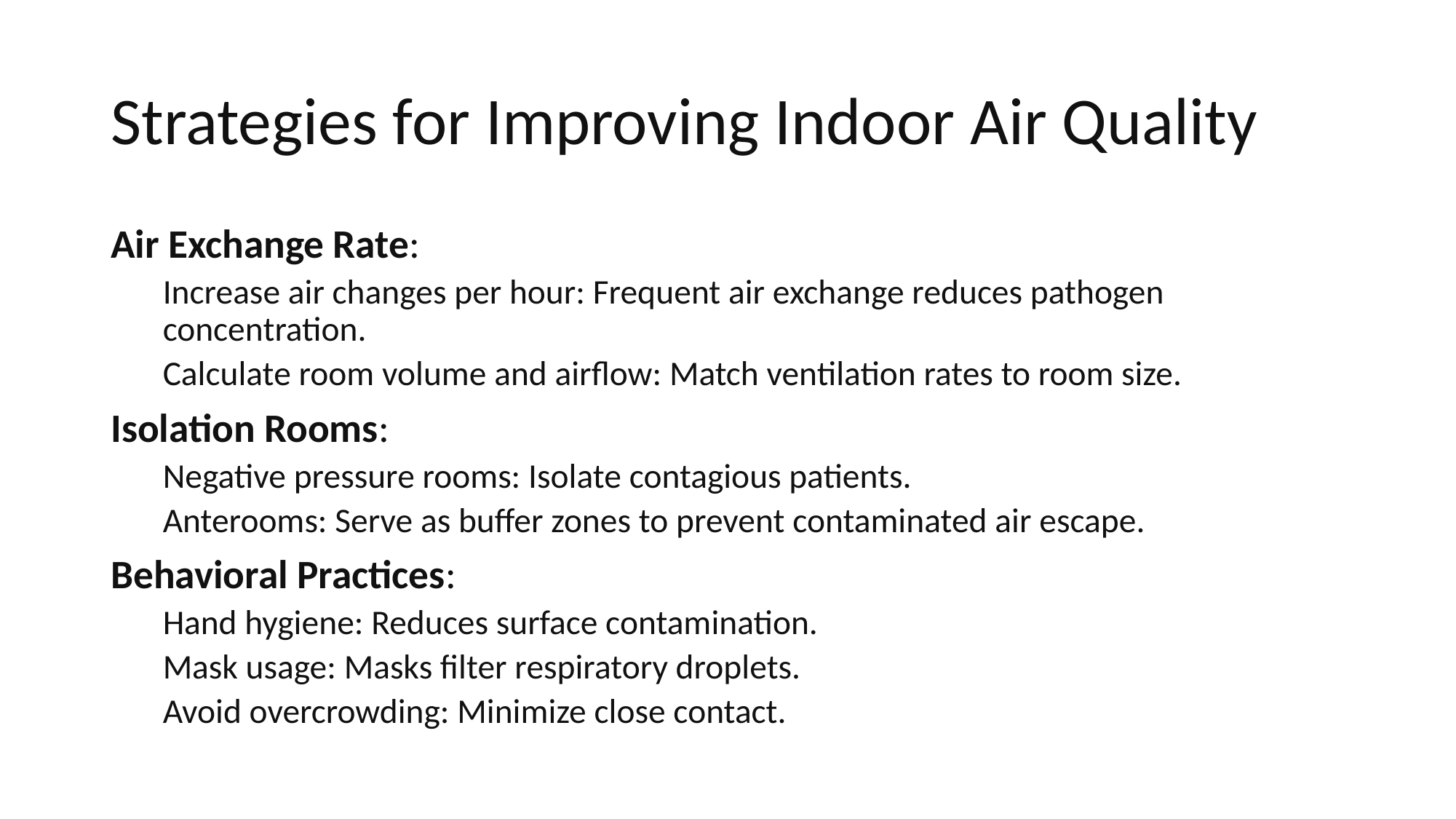

# Strategies for Improving Indoor Air Quality
Air Exchange Rate:
Increase air changes per hour: Frequent air exchange reduces pathogen concentration.
Calculate room volume and airflow: Match ventilation rates to room size.
Isolation Rooms:
Negative pressure rooms: Isolate contagious patients.
Anterooms: Serve as buffer zones to prevent contaminated air escape.
Behavioral Practices:
Hand hygiene: Reduces surface contamination.
Mask usage: Masks filter respiratory droplets.
Avoid overcrowding: Minimize close contact.